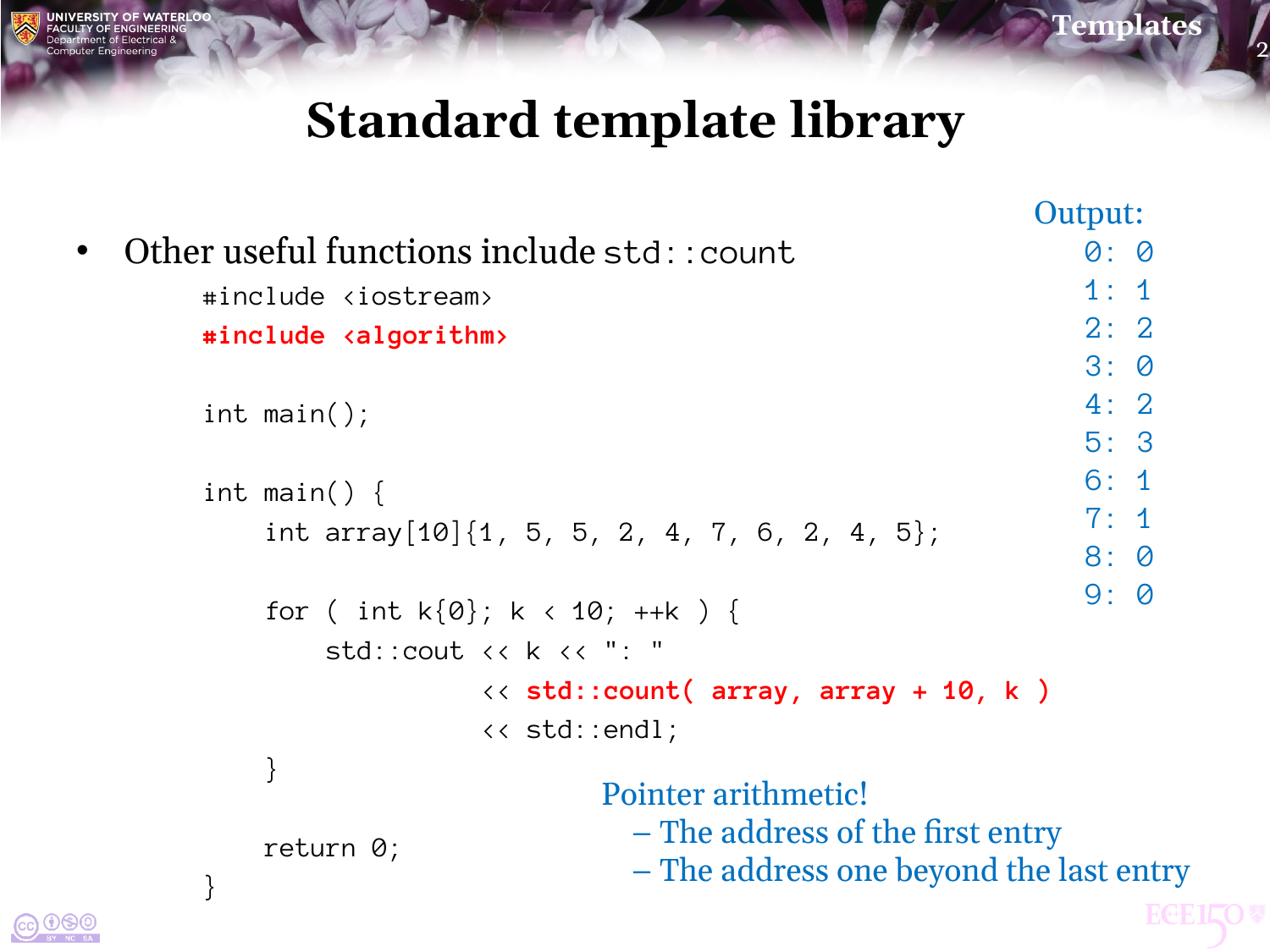

# Standard template library
Output:
   0: 0
   1: 1
   2: 2
   3: 0
   4: 2
   5: 3
   6: 1
   7: 1
   8: 0
   9: 0

Other useful functions include std::count
#include <iostream>
#include <algorithm>

int main();

int main() {
    int array[10]{1, 5, 5, 2, 4, 7, 6, 2, 4, 5};

    for ( int k{0}; k < 10; ++k ) {
        std::cout << k << ": "
                  << std::count( array, array + 10, k )
                  << std::endl;
    }

    return 0;
}
Pointer arithmetic!
    – The address of the first entry
    – The address one beyond the last entry